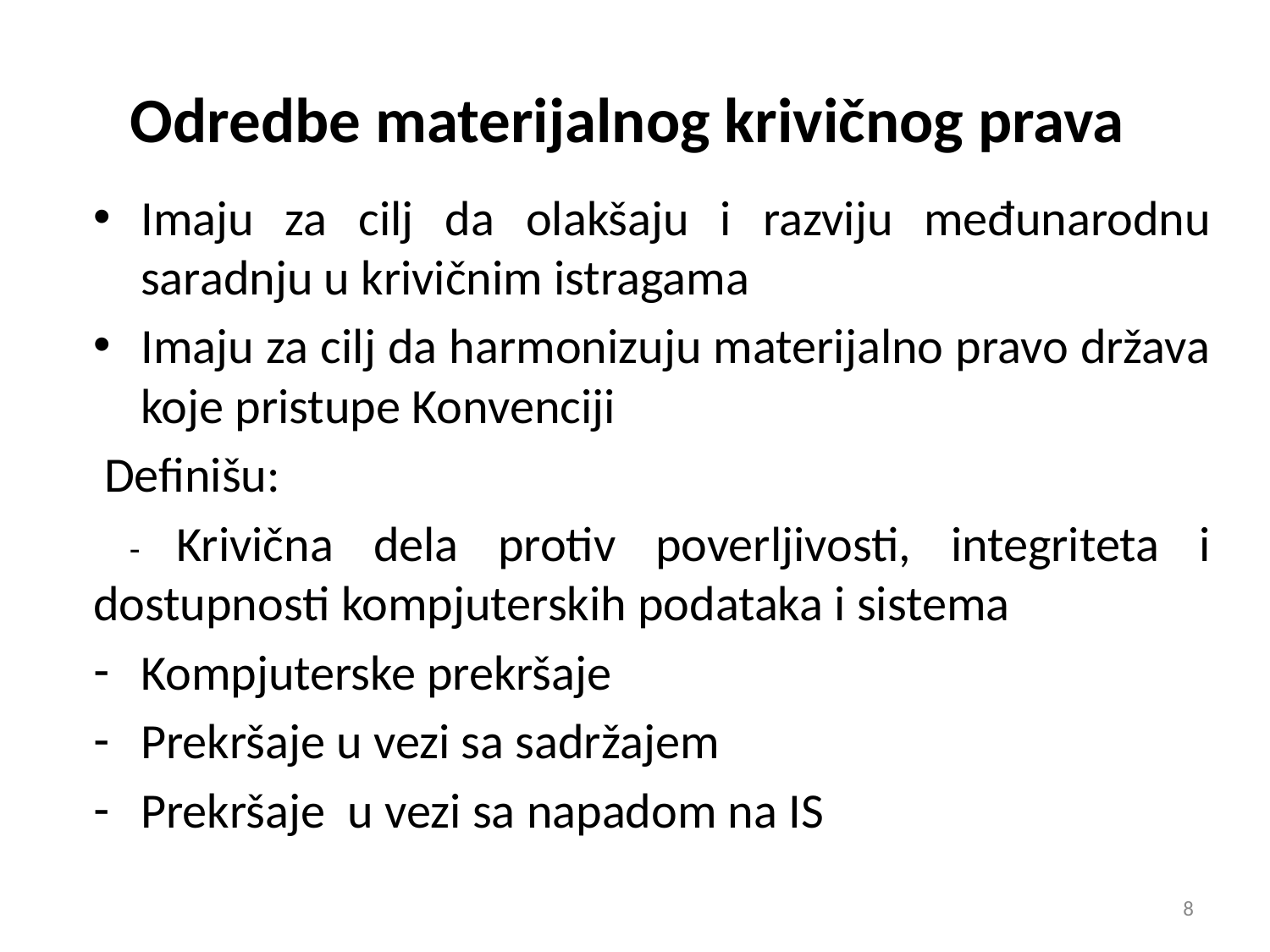

# Odredbe materijalnog krivičnog prava
Imaju za cilj da olakšaju i razviju međunarodnu saradnju u krivičnim istragama
Imaju za cilj da harmonizuju materijalno pravo država koje pristupe Konvenciji
 Definišu:
 - Krivična dela protiv poverljivosti, integriteta i dostupnosti kompjuterskih podataka i sistema
Kompjuterske prekršaje
Prekršaje u vezi sa sadržajem
Prekršaje  u vezi sa napadom na IS

8